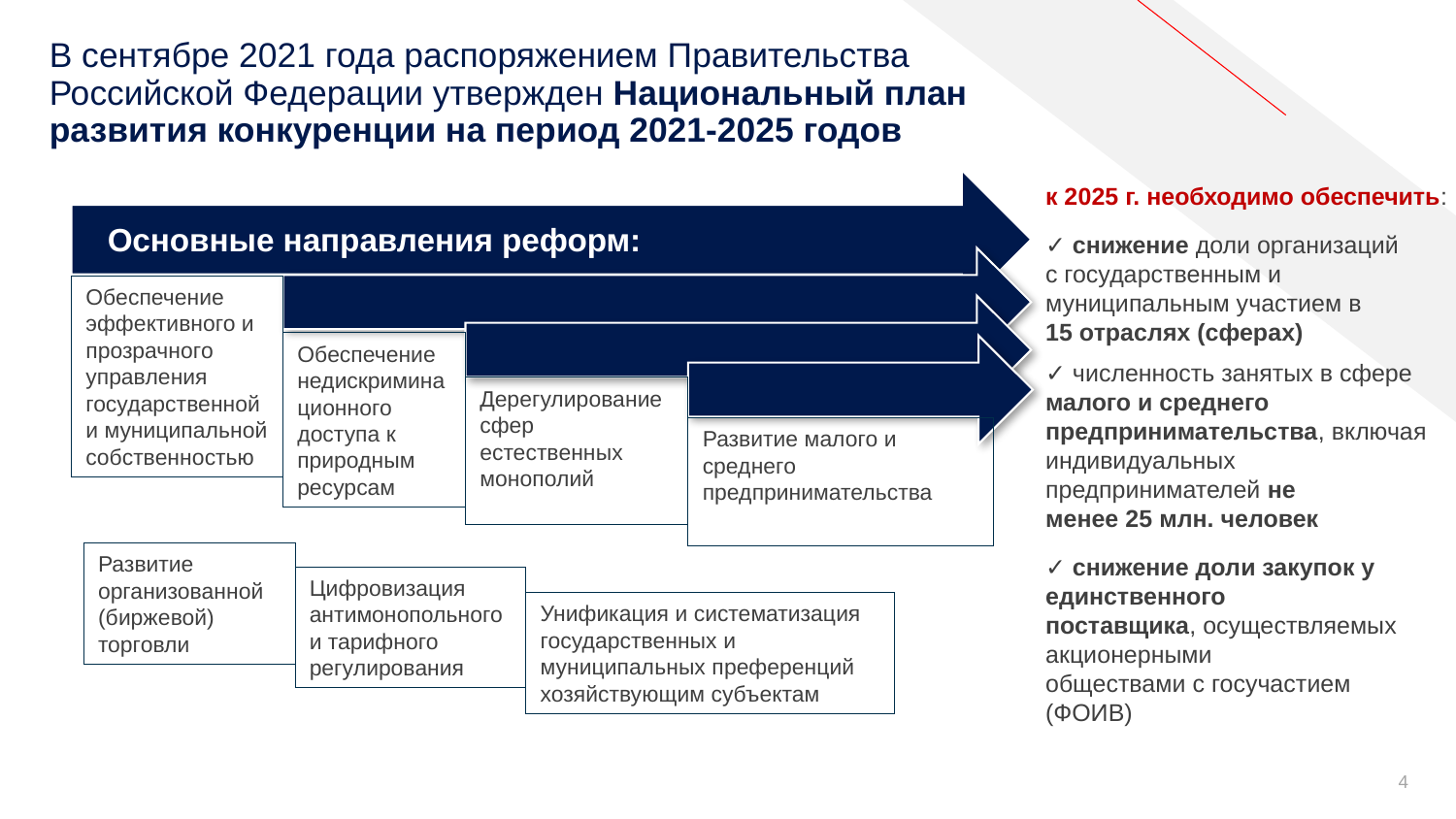

# В сентябре 2021 года распоряжением Правительства Российской Федерации утвержден Национальный план развития конкуренции на период 2021-2025 годов

к 2025 г. необходимо обеспечить:
р
✓ снижение доли организаций
с государственным и
муниципальным участием в
15 отраслях (сферах)
р
✓ численность занятых в сфере малого и среднего
предпринимательства, включая индивидуальных
предпринимателей не
менее 25 млн. человек
р
✓ снижение доли закупок у единственного
поставщика, осуществляемых акционерными
обществами с госучастием
(ФОИВ)
Основные направления реформ:

Обеспечение эффективного и прозрачного управления
государственной и муниципальной собственностью

Обеспечение недискриминационного доступа к
природным ресурсам

Дерегулирование сфер естественных монополий

Развитие малого и среднего предпринимательства

Развитие организованной (биржевой) торговли
Цифровизация антимонопольного и тарифного
регулирования
Унификация и систематизация государственных и
муниципальных преференций хозяйствующим субъектам
4